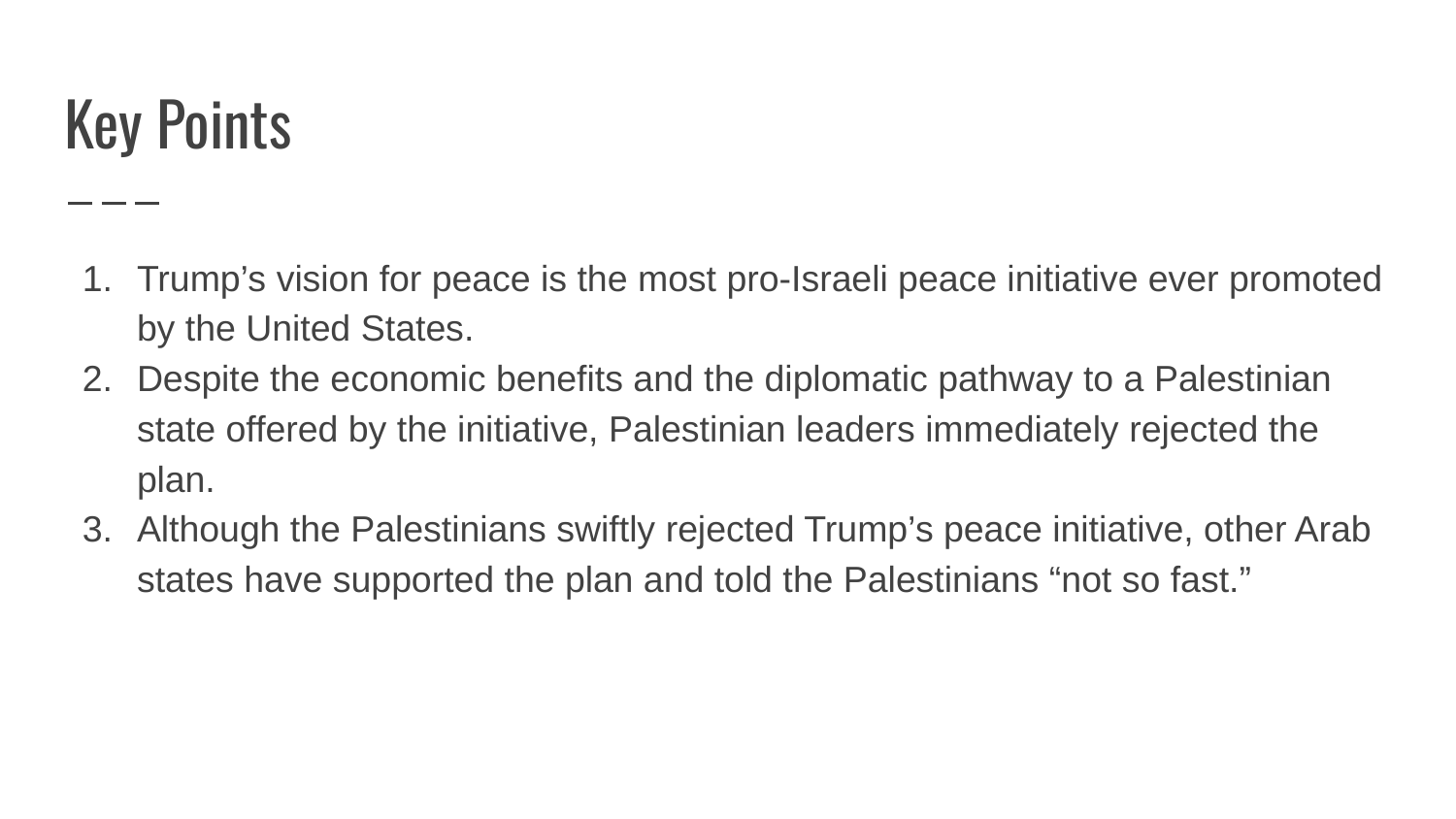

# Key Points
Trump’s vision for peace is the most pro-Israeli peace initiative ever promoted by the United States.
Despite the economic benefits and the diplomatic pathway to a Palestinian state offered by the initiative, Palestinian leaders immediately rejected the plan.
Although the Palestinians swiftly rejected Trump’s peace initiative, other Arab states have supported the plan and told the Palestinians “not so fast.”